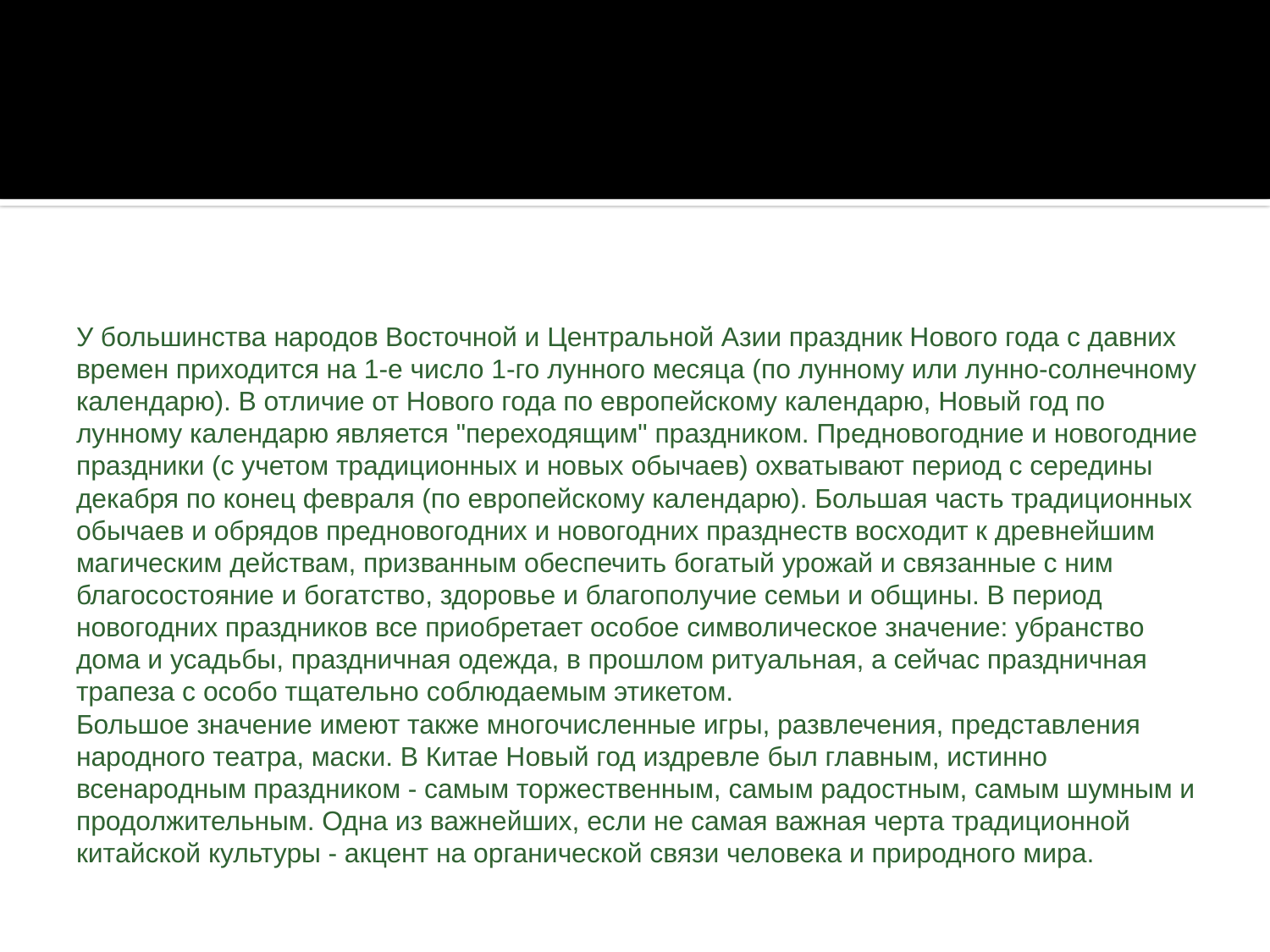

# У большинства народов Восточной и Центральной Азии праздник Нового года с давних времен приходится на 1-е число 1-го лунного месяца (по лунному или лунно-солнечному календарю). В отличие от Нового года по европейскому календарю, Новый год по лунному календарю является "переходящим" праздником. Предновогодние и новогодние праздники (с учетом традиционных и новых обычаев) охватывают период с середины декабря по конец февраля (по европейскому календарю). Большая часть традиционных обычаев и обрядов предновогодних и новогодних празднеств восходит к древнейшим магическим действам, призванным обеспечить богатый урожай и связанные с ним благосостояние и богатство, здоровье и благополучие семьи и общины. В период новогодних праздников все приобретает особое символическое значение: убранство дома и усадьбы, праздничная одежда, в прошлом ритуальная, а сейчас праздничная трапеза с особо тщательно соблюдаемым этикетом. Большое значение имеют также многочисленные игры, развлечения, представления народного театра, маски. В Китае Новый год издревле был главным, истинно всенародным праздником - самым торжественным, самым радостным, самым шумным и продолжительным. Одна из важнейших, если не самая важная черта традиционной китайской культуры - акцент на органической связи человека и природного мира.